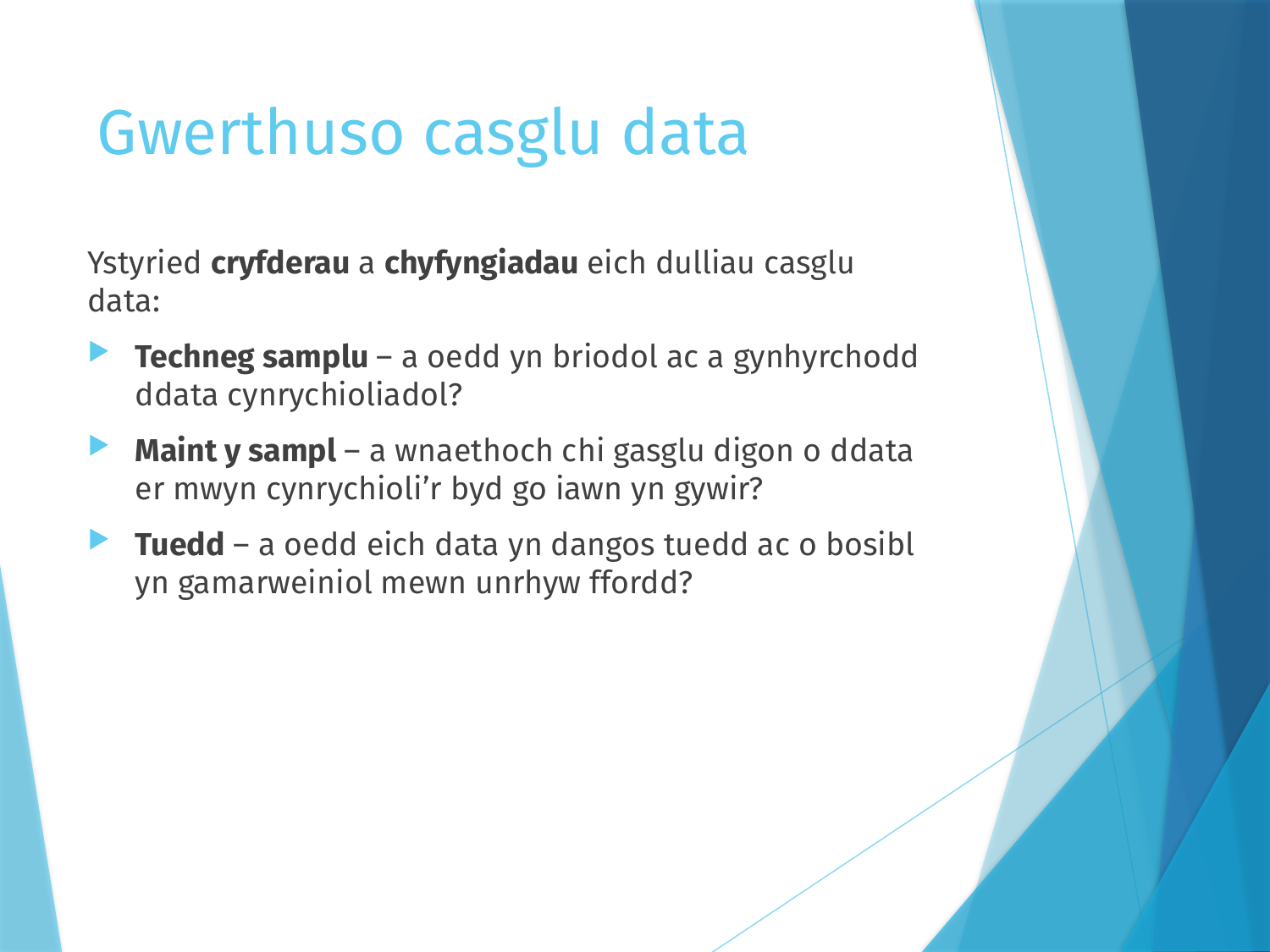

# Gwerthuso casglu data
Ystyried cryfderau a chyfyngiadau eich dulliau casglu data:
Techneg samplu – a oedd yn briodol ac a gynhyrchodd ddata cynrychioliadol?
Maint y sampl – a wnaethoch chi gasglu digon o ddata er mwyn cynrychioli’r byd go iawn yn gywir?
Tuedd – a oedd eich data yn dangos tuedd ac o bosibl yn gamarweiniol mewn unrhyw ffordd?